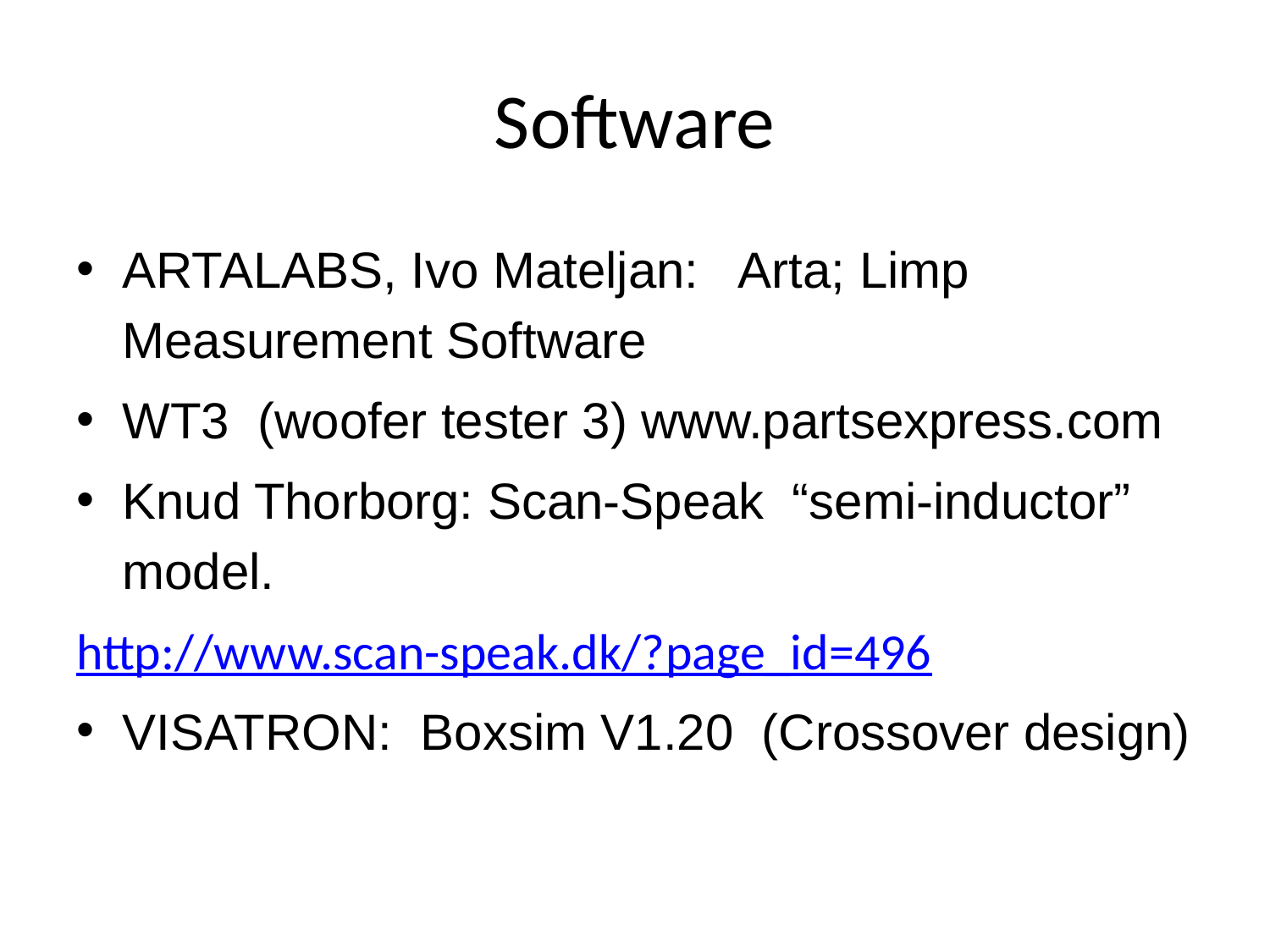

# Software
ARTALABS, Ivo Mateljan:   Arta; Limp   Measurement Software
WT3  (woofer tester 3) www.partsexpress.com
Knud Thorborg: Scan-Speak  “semi-inductor” model.
http://www.scan-speak.dk/?page_id=496
VISATRON:  Boxsim V1.20  (Crossover design)